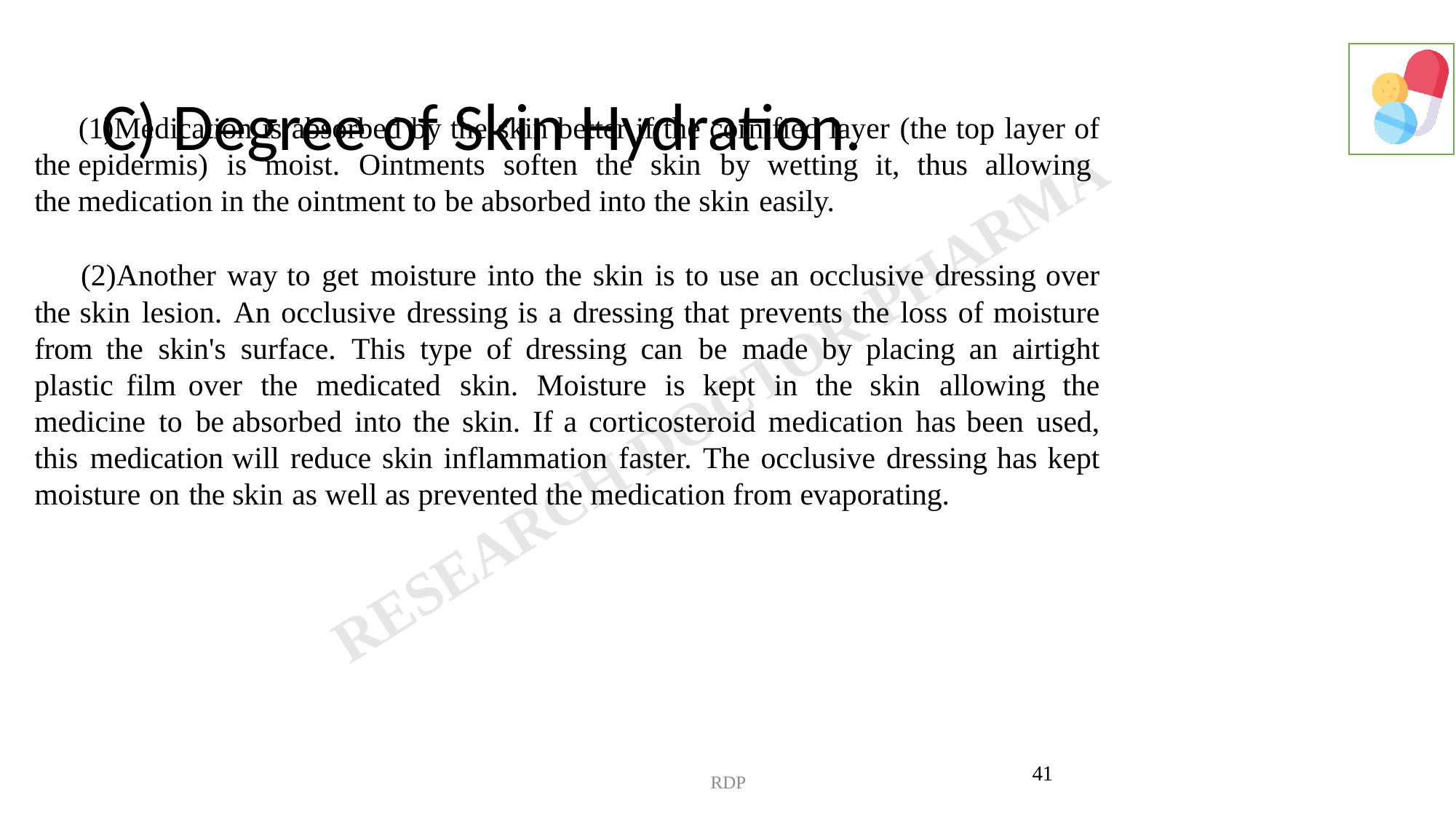

# C) Degree of Skin Hydration.
Medication is absorbed by the skin better if the cornified layer (the top layer of the epidermis)  is  moist.  Ointments  soften  the  skin  by  wetting  it,  thus  allowing  the medication in the ointment to be absorbed into the skin easily.

Another way to get moisture into the skin is to use an occlusive dressing over the skin lesion. An occlusive dressing is a dressing that prevents the loss of moisture from the skin's surface. This type of dressing can be made by placing an airtight plastic film over the medicated skin. Moisture is kept in the skin allowing the medicine to be absorbed into the skin. If a corticosteroid medication has been used, this medication will reduce skin inflammation faster. The occlusive dressing has kept moisture on the skin as well as prevented the medication from evaporating.
RDP
41